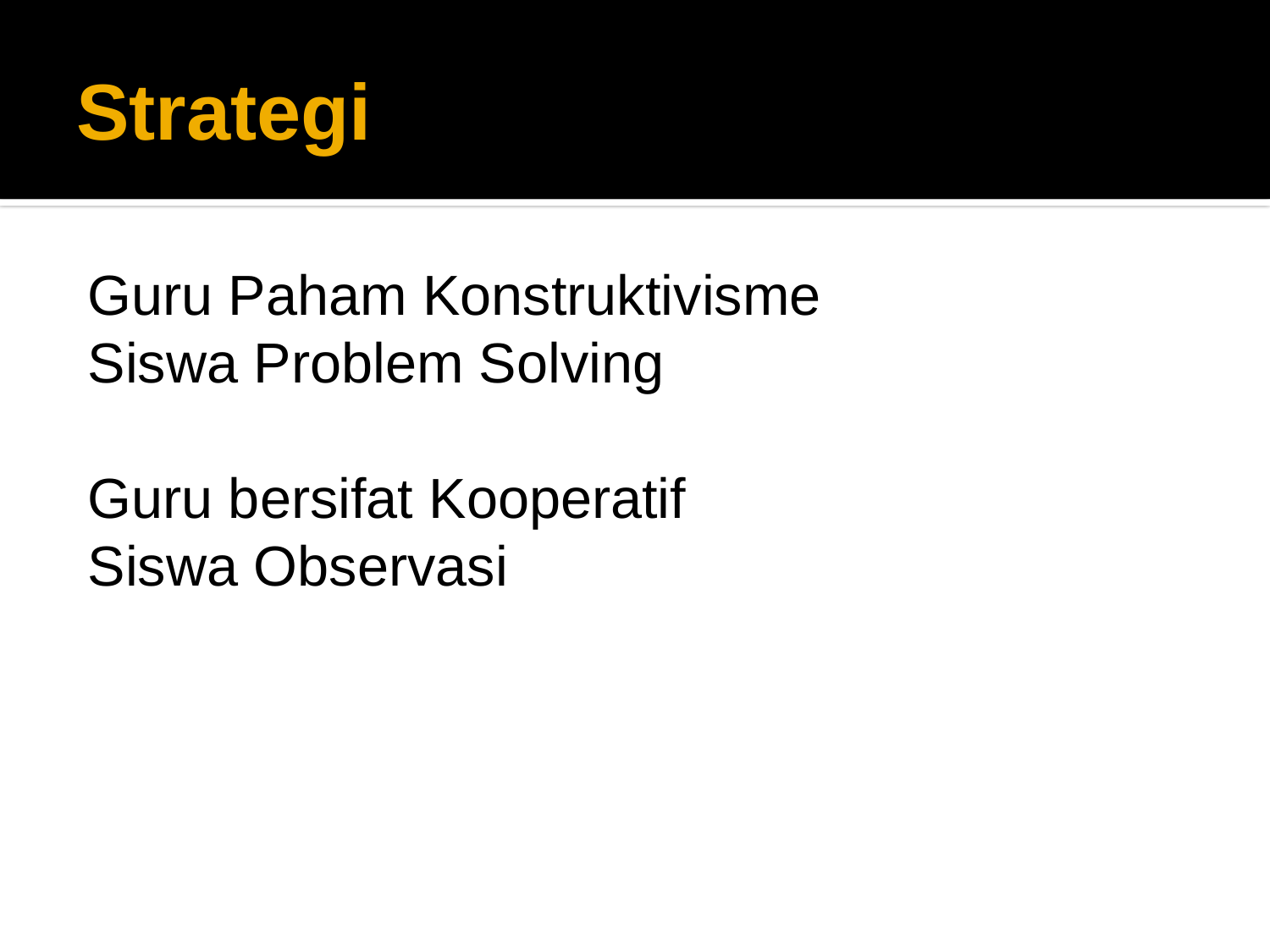

# Strategi
Guru Paham Konstruktivisme
Siswa Problem Solving

Guru bersifat Kooperatif
Siswa Observasi